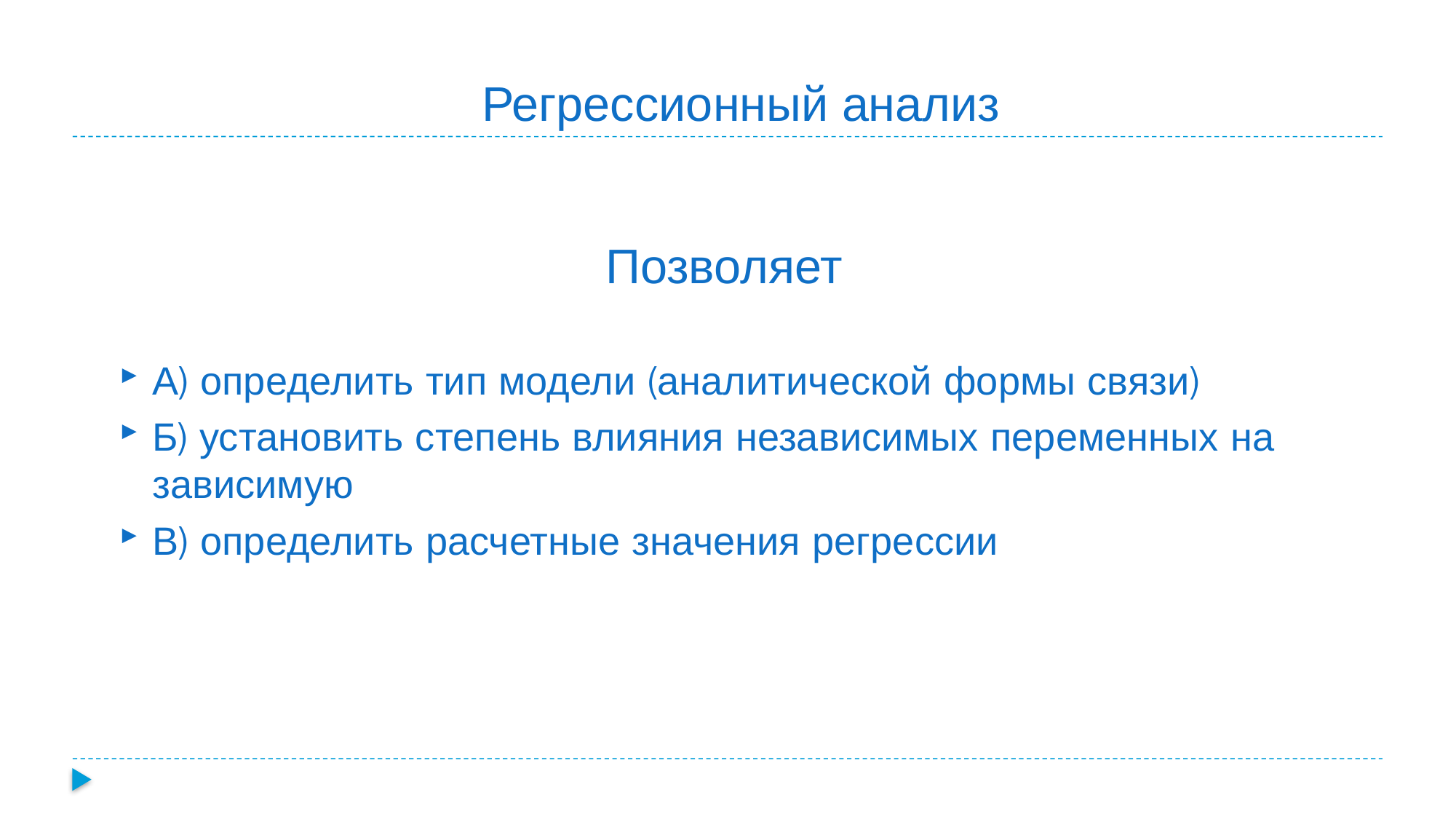

Регрессионный анализ
# Позволяет
А) определить тип модели (аналитической формы связи)
Б) установить степень влияния независимых переменных на зависимую
В) определить расчетные значения регрессии